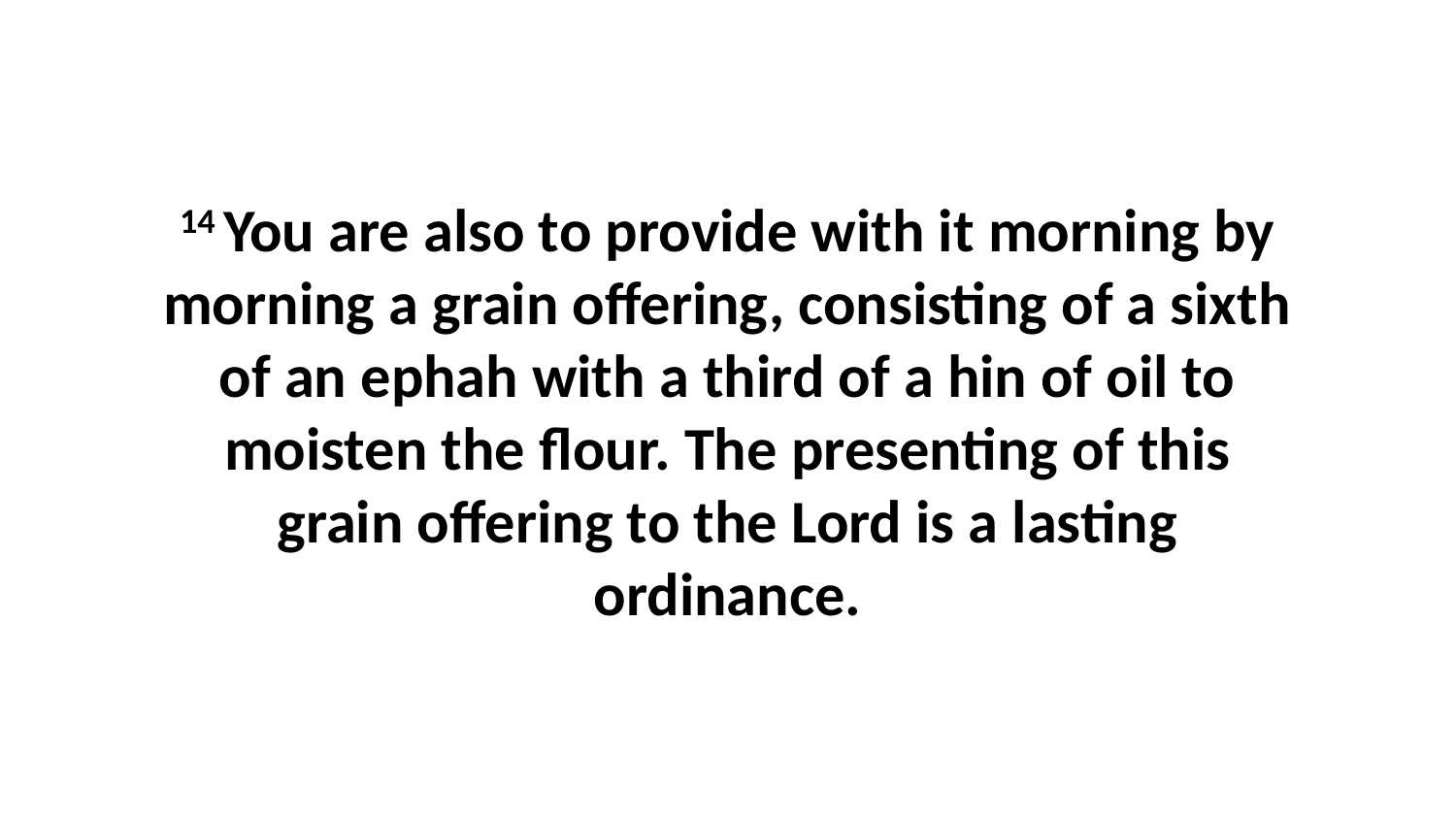

14 You are also to provide with it morning by morning a grain offering, consisting of a sixth of an ephah with a third of a hin of oil to moisten the flour. The presenting of this grain offering to the Lord is a lasting ordinance.